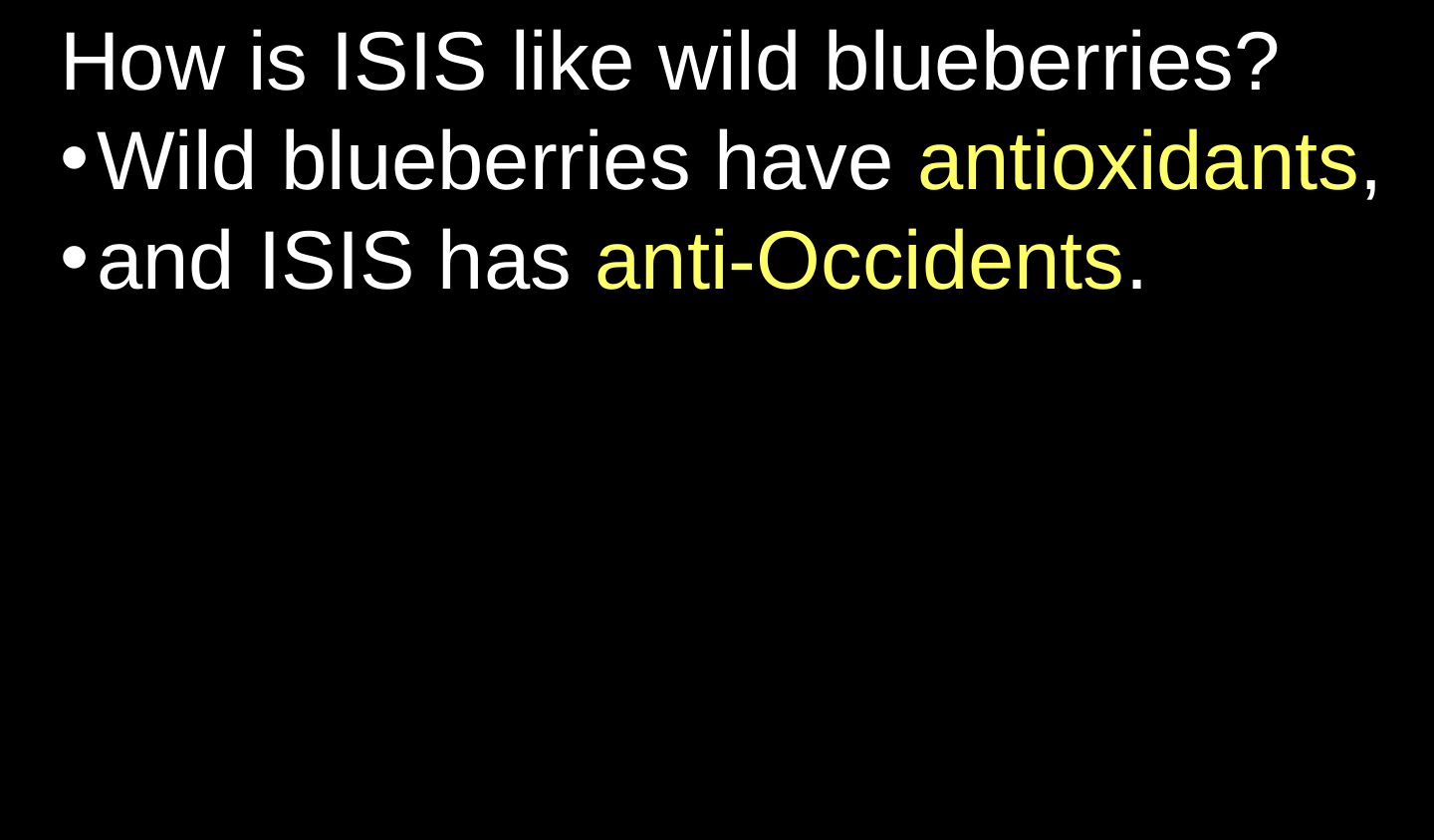

How is ISIS like wild blueberries?
Wild blueberries have antioxidants,
and ISIS has anti-Occidents.